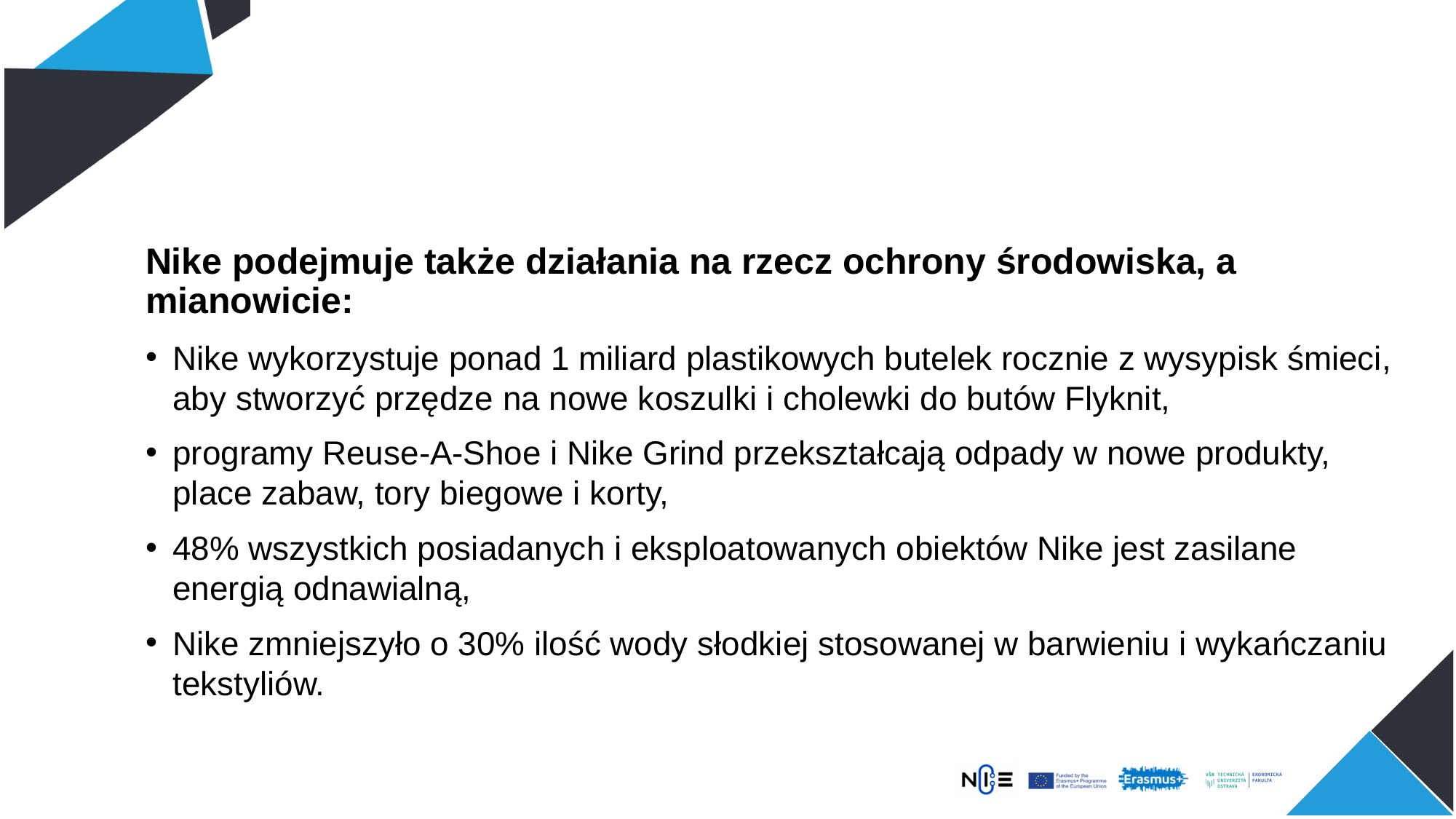

Nike podejmuje także działania na rzecz ochrony środowiska, a mianowicie:
Nike wykorzystuje ponad 1 miliard plastikowych butelek rocznie z wysypisk śmieci, aby stworzyć przędze na nowe koszulki i cholewki do butów Flyknit,
programy Reuse-A-Shoe i Nike Grind przekształcają odpady w nowe produkty, place zabaw, tory biegowe i korty,
48% wszystkich posiadanych i eksploatowanych obiektów Nike jest zasilane energią odnawialną,
Nike zmniejszyło o 30% ilość wody słodkiej stosowanej w barwieniu i wykańczaniu tekstyliów.